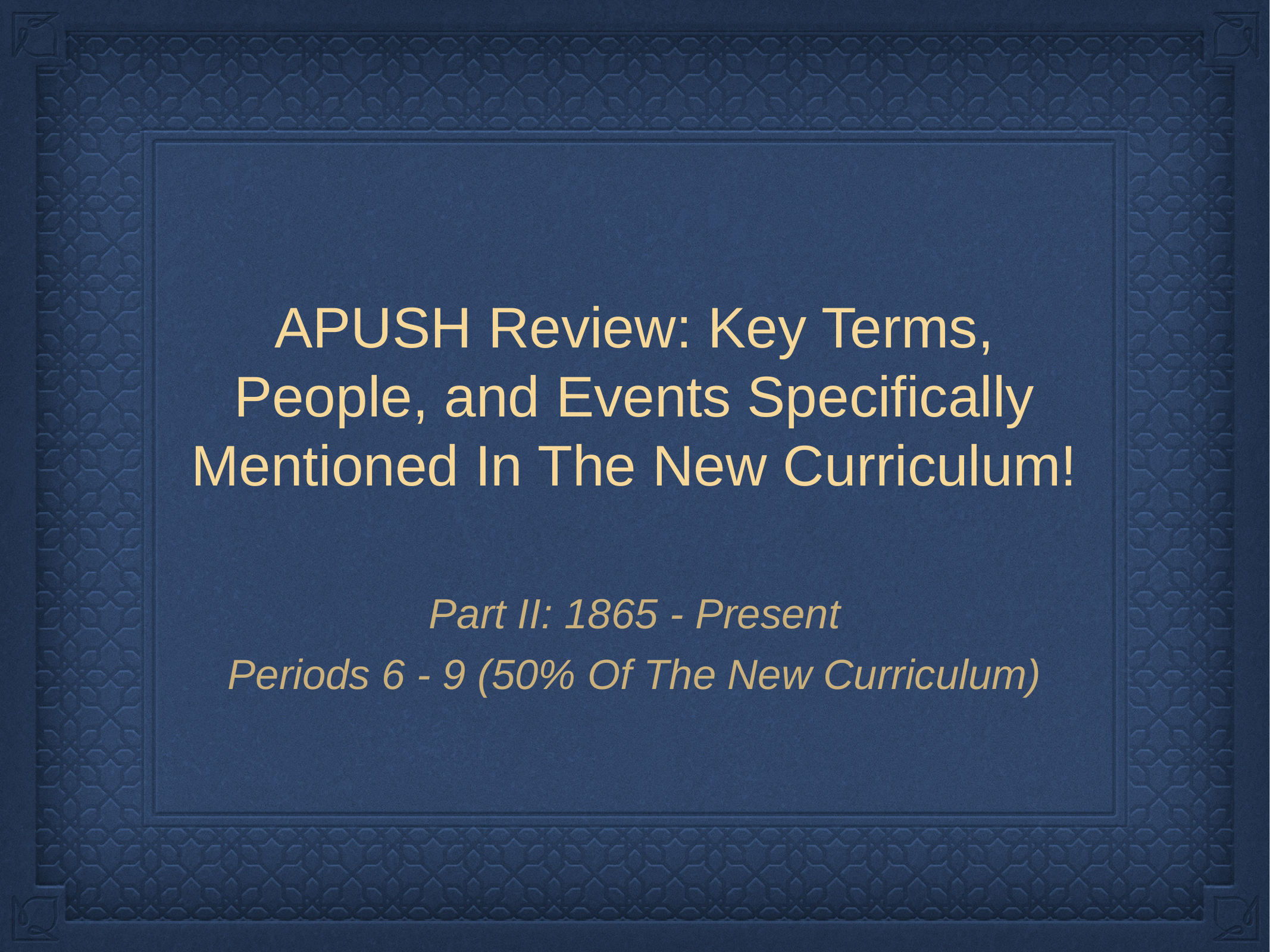

# APUSH Review: Key Terms, People, and Events Specifically Mentioned In The New Curriculum!
Part II: 1865 - Present
Periods 6 - 9 (50% Of The New Curriculum)